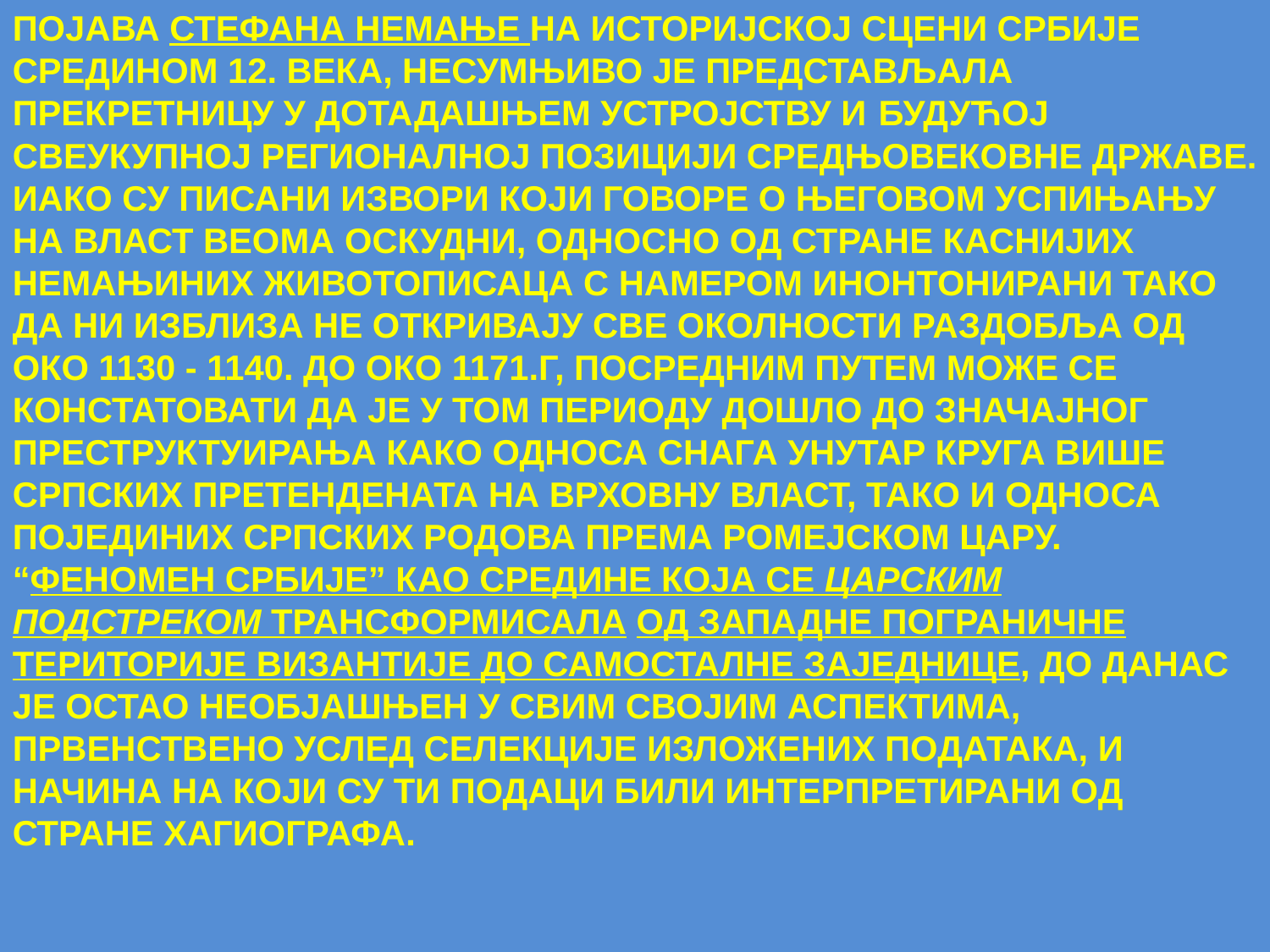

ПОЈАВА СТЕФАНА НЕМАЊЕ НА ИСТОРИЈСКОЈ СЦЕНИ СРБИЈЕ СРЕДИНОМ 12. ВЕКА, НЕСУМЊИВО ЈЕ ПРЕДСТАВЉАЛА ПРЕКРЕТНИЦУ У ДОТАДАШЊЕМ УСТРОЈСТВУ И БУДУЋОЈ СВЕУКУПНОЈ РЕГИОНАЛНОЈ ПОЗИЦИЈИ СРЕДЊОВЕКОВНЕ ДРЖАВЕ. ИАКО СУ ПИСАНИ ИЗВОРИ КОЈИ ГОВОРЕ О ЊЕГОВОМ УСПИЊАЊУ НА ВЛАСТ ВЕОМА ОСКУДНИ, ОДНОСНО ОД СТРАНЕ КАСНИЈИХ НЕМАЊИНИХ ЖИВОТОПИСАЦА С НАМЕРОМ ИНОНТОНИРАНИ ТАКО ДА НИ ИЗБЛИЗА НЕ ОТКРИВАЈУ СВЕ ОКОЛНОСТИ РАЗДОБЉА ОД ОКО 1130 - 1140. ДО ОКО 1171.Г, ПОСРЕДНИМ ПУТЕМ МОЖЕ СЕ КОНСТАТОВАТИ ДА ЈЕ У ТОМ ПЕРИОДУ ДОШЛО ДО ЗНАЧАЈНОГ ПРЕСТРУКТУИРАЊА КАКО ОДНОСА СНАГА УНУТАР КРУГА ВИШЕ СРПСКИХ ПРЕТЕНДЕНАТА НА ВРХОВНУ ВЛАСТ, ТАКО И ОДНОСА ПОЈЕДИНИХ СРПСКИХ РОДОВА ПРЕМА РОМЕЈСКОМ ЦАРУ. “ФЕНОМЕН СРБИЈЕ” КАО СРЕДИНЕ КОЈА СЕ ЦАРСКИМ ПОДСТРЕКОМ ТРАНСФОРМИСАЛА ОД ЗАПАДНЕ ПОГРАНИЧНЕ ТЕРИТОРИЈЕ ВИЗАНТИЈЕ ДО САМОСТАЛНЕ ЗАЈЕДНИЦЕ, ДО ДАНАС ЈЕ ОСТАО НЕОБЈАШЊЕН У СВИМ СВОЈИМ АСПЕКТИМА, ПРВЕНСТВЕНО УСЛЕД СЕЛЕКЦИЈЕ ИЗЛОЖЕНИХ ПОДАТАКА, И НАЧИНА НА КОЈИ СУ ТИ ПОДАЦИ БИЛИ ИНТЕРПРЕТИРАНИ ОД СТРАНЕ ХАГИОГРАФА.